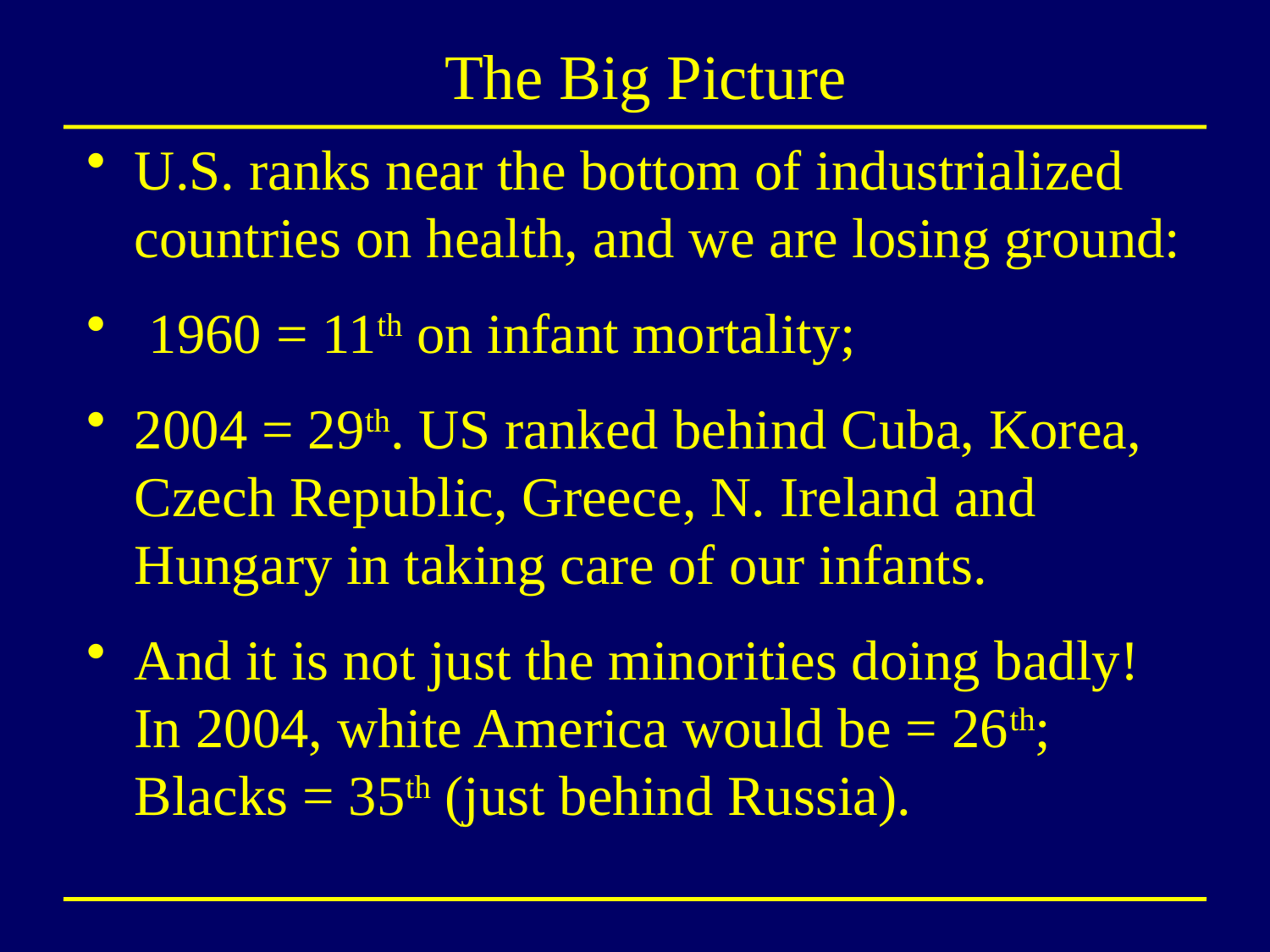

# The Big Picture

U.S. ranks near the bottom of industrialized countries on health, and we are losing ground:
 1960 = 11th on infant mortality;
2004 = 29th. US ranked behind Cuba, Korea, Czech Republic, Greece, N. Ireland and Hungary in taking care of our infants.
And it is not just the minorities doing badly! In 2004, white America would be = 26th; Blacks = 35th (just behind Russia).